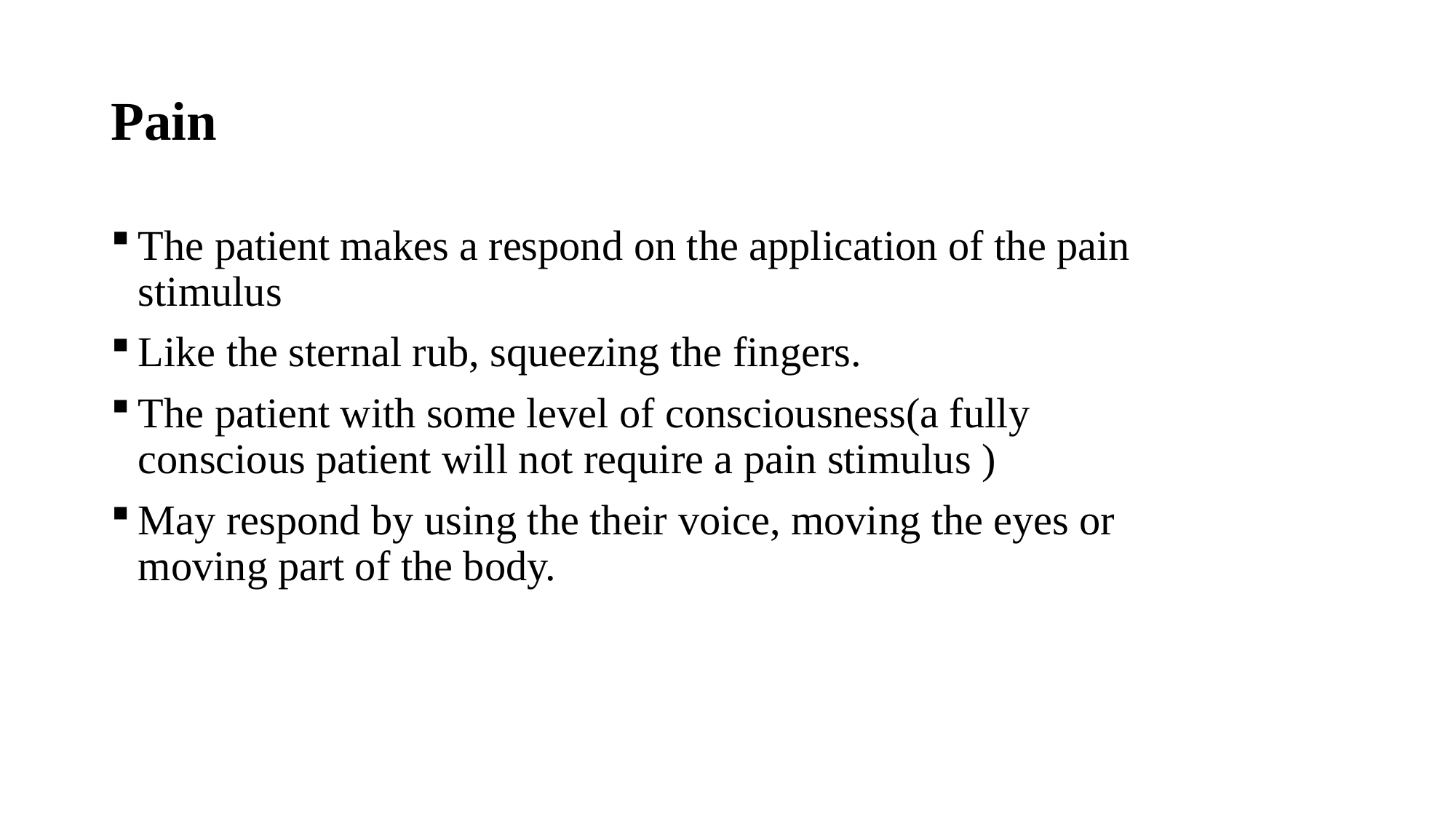

# Pain
The patient makes a respond on the application of the pain stimulus
Like the sternal rub, squeezing the fingers.
The patient with some level of consciousness(a fully conscious patient will not require a pain stimulus )
May respond by using the their voice, moving the eyes or moving part of the body.

0